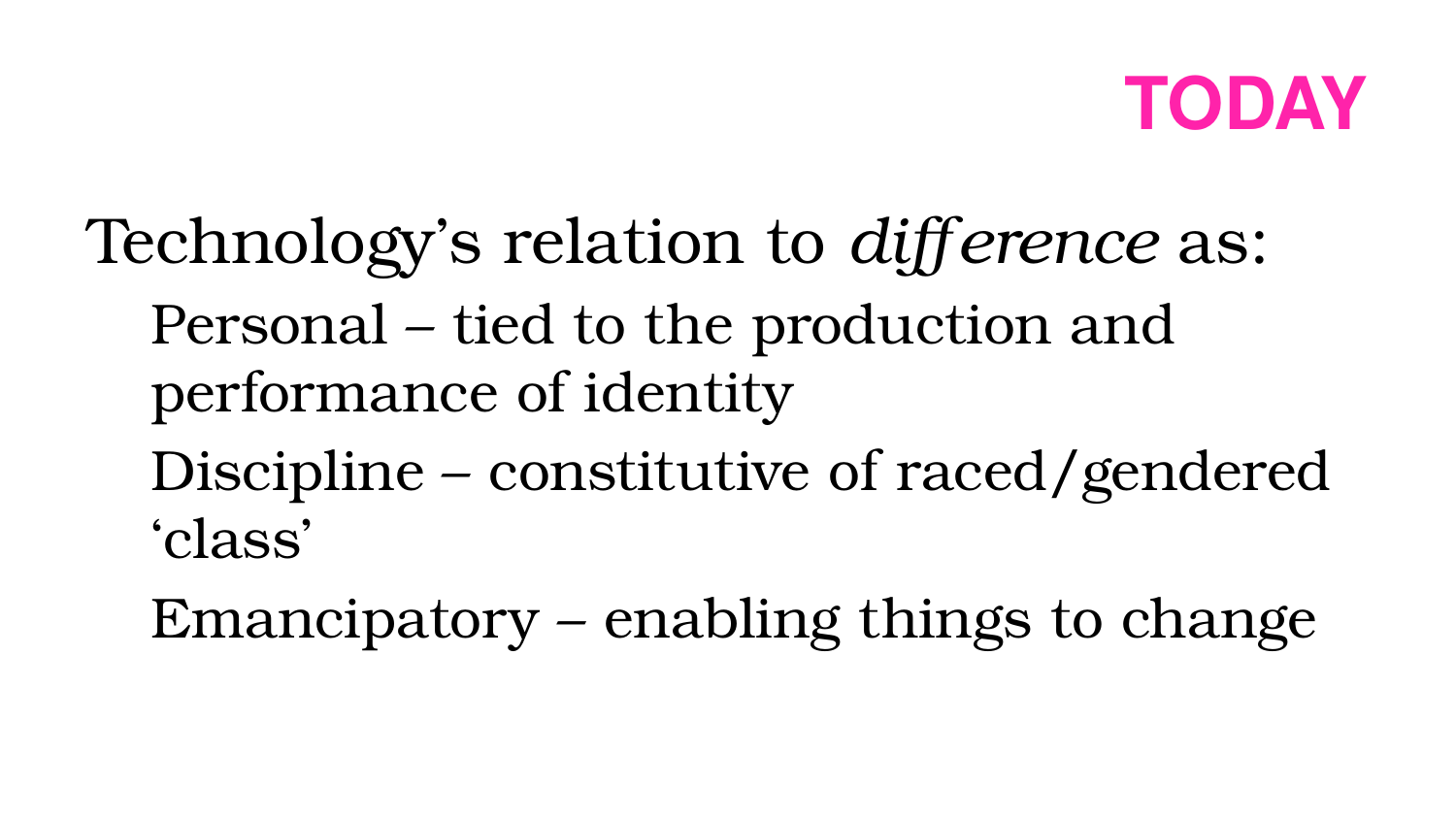

# today
Technology’s relation to difference as:
Personal – tied to the production and performance of identity
Discipline – constitutive of raced/gendered ‘class’
Emancipatory – enabling things to change